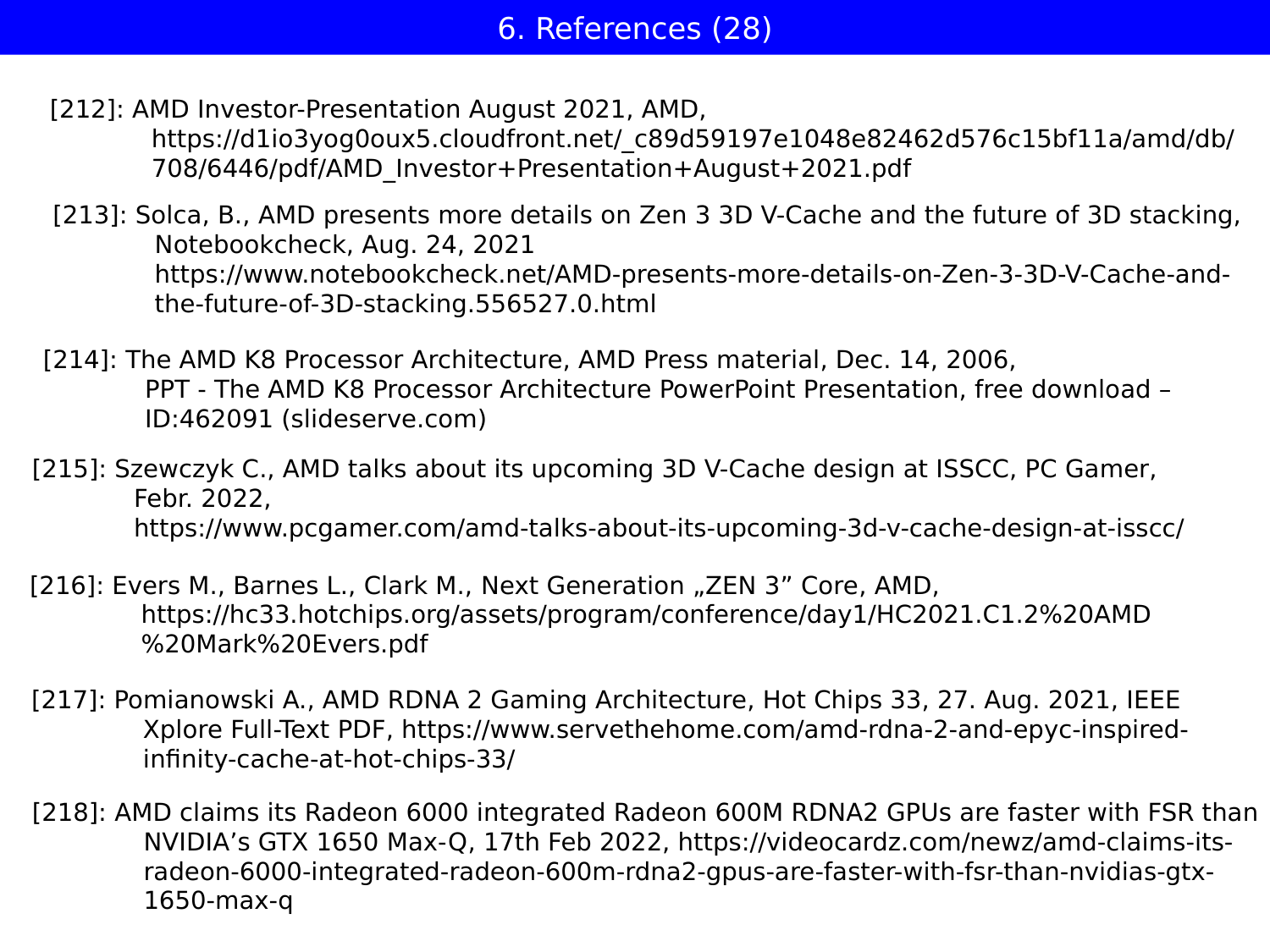

# 6. References (28)
[212]: AMD Investor-Presentation August 2021, AMD,
             https://d1io3yog0oux5.cloudfront.net/_c89d59197e1048e82462d576c15bf11a/amd/db/
             708/6446/pdf/AMD_Investor+Presentation+August+2021.pdf
[213]: Solca, B., AMD presents more details on Zen 3 3D V-Cache and the future of 3D stacking,
             Notebookcheck, Aug. 24, 2021
             https://www.notebookcheck.net/AMD-presents-more-details-on-Zen-3-3D-V-Cache-and-
             the-future-of-3D-stacking.556527.0.html
[214]: The AMD K8 Processor Architecture, AMD Press material, Dec. 14, 2006,
             PPT - The AMD K8 Processor Architecture PowerPoint Presentation, free download –
             ID:462091 (slideserve.com)
[215]: Szewczyk C., AMD talks about its upcoming 3D V-Cache design at ISSCC, PC Gamer,
             Febr. 2022,
             https://www.pcgamer.com/amd-talks-about-its-upcoming-3d-v-cache-design-at-isscc/
[216]: Evers M., Barnes L., Clark M., Next Generation „ZEN 3” Core, AMD, https://hc33.hotchips.org/assets/program/conference/day1/HC2021.C1.2%20AMD%20Mark%20Evers.pdf
[217]: Pomianowski A., AMD RDNA 2 Gaming Architecture, Hot Chips 33, 27. Aug. 2021, IEEE Xplore Full-Text PDF, https://www.servethehome.com/amd-rdna-2-and-epyc-inspired-infinity-cache-at-hot-chips-33/
[218]: AMD claims its Radeon 6000 integrated Radeon 600M RDNA2 GPUs are faster with FSR than NVIDIA’s GTX 1650 Max-Q, 17th Feb 2022, https://videocardz.com/newz/amd-claims-its-radeon-6000-integrated-radeon-600m-rdna2-gpus-are-faster-with-fsr-than-nvidias-gtx-1650-max-q